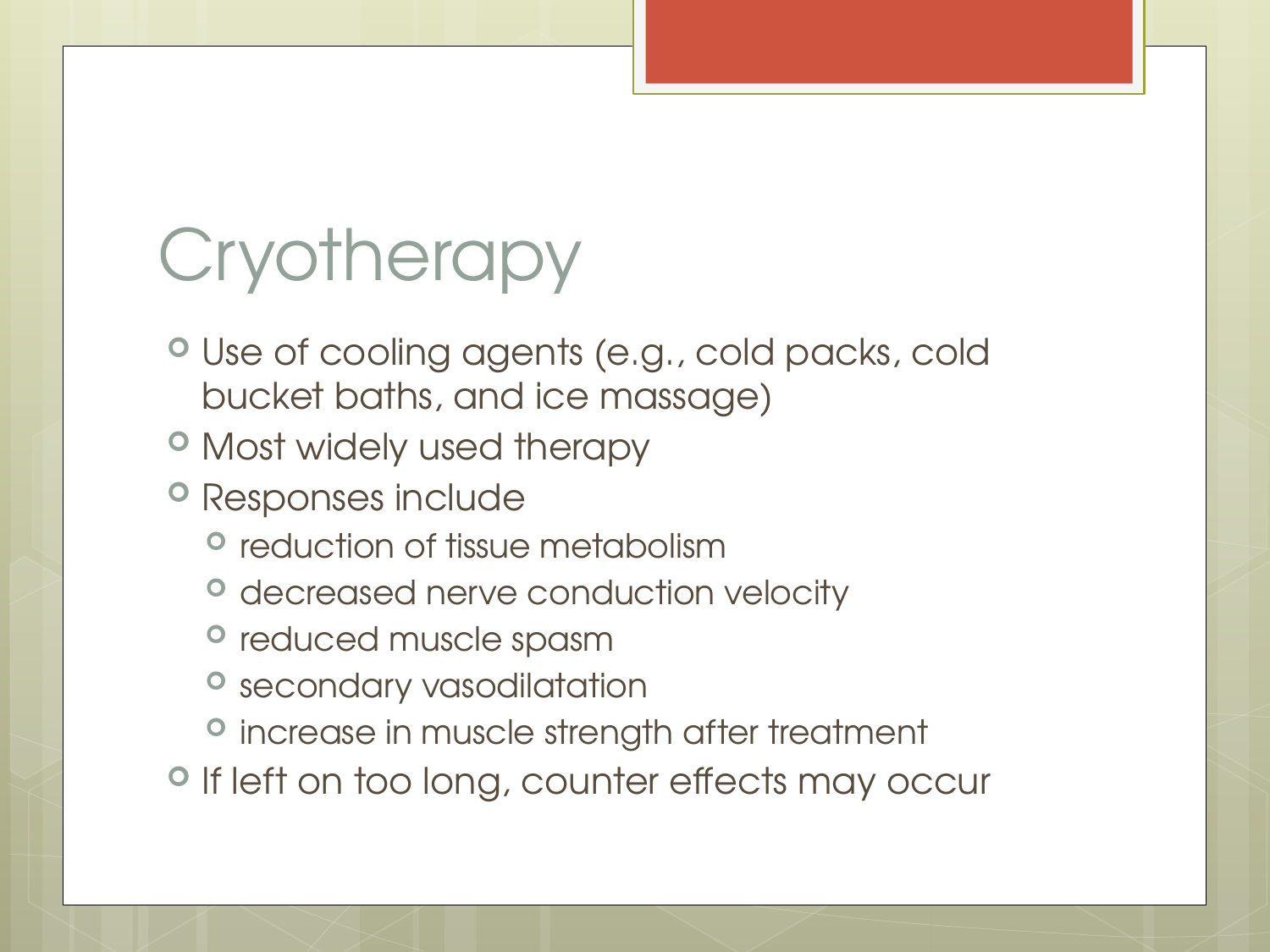

# Cryotherapy
Use of cooling agents (e.g., cold packs, cold bucket baths, and ice massage)
Most widely used therapy
Responses include
reduction of tissue metabolism
decreased nerve conduction velocity
reduced muscle spasm
secondary vasodilatation
increase in muscle strength after treatment
If left on too long, counter effects may occur